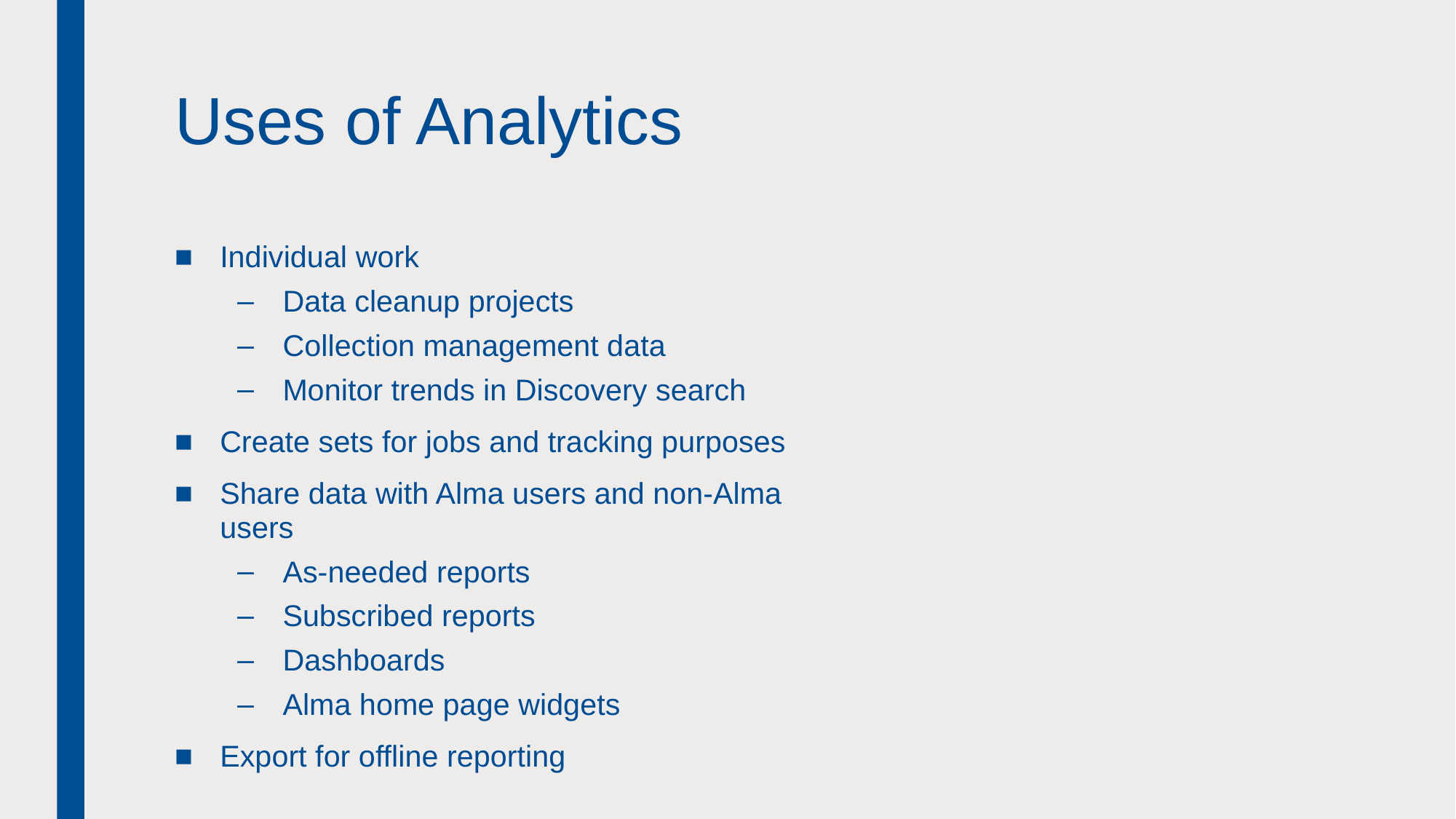

# Uses of Analytics
Individual work
Data cleanup projects
Collection management data
Monitor trends in Discovery search
Create sets for jobs and tracking purposes
Share data with Alma users and non-Alma users
As-needed reports
Subscribed reports
Dashboards
Alma home page widgets
Export for offline reporting